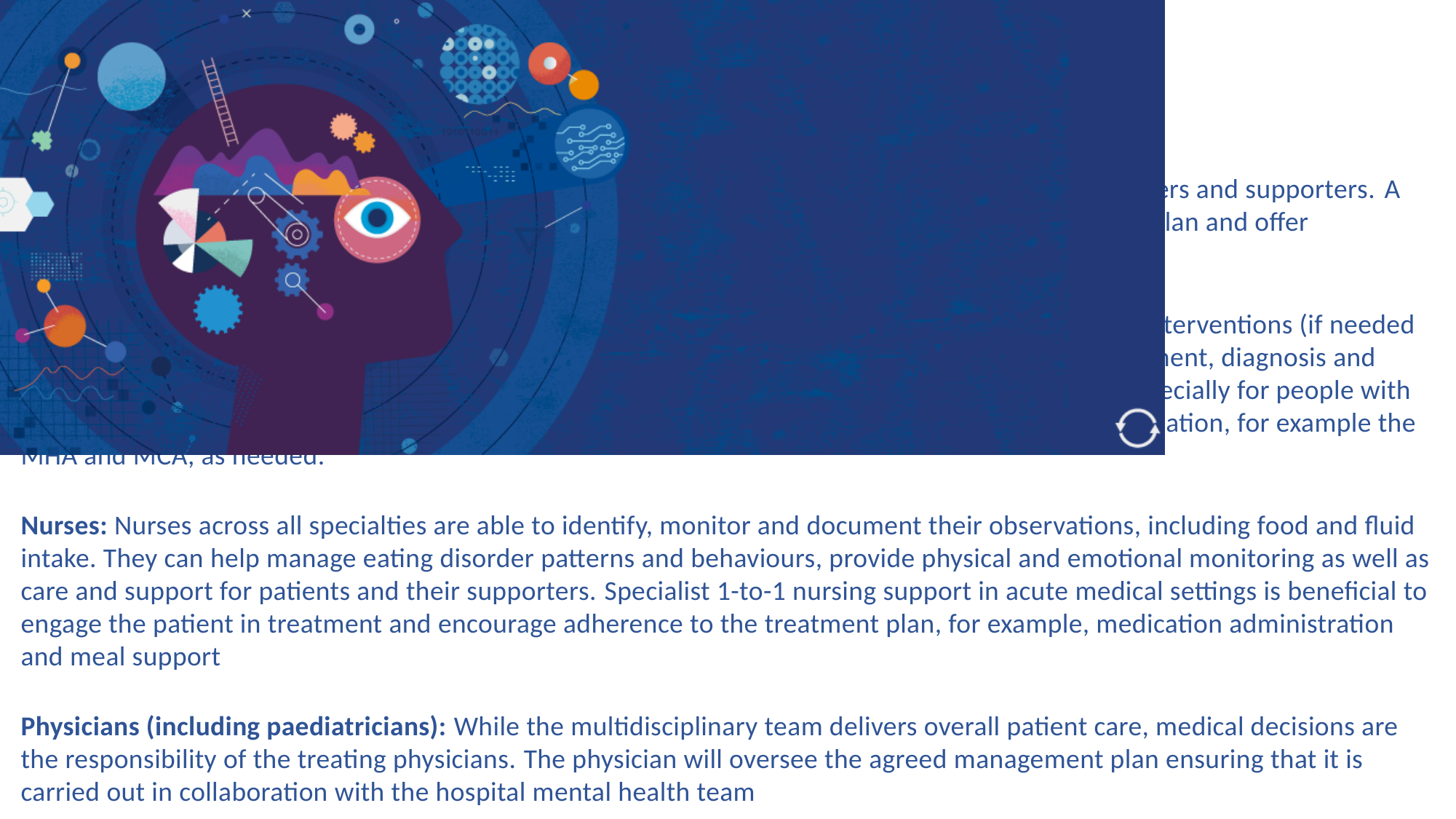

The role of the multidisciplinary team

Expertise may vary amongst staff, so it is vital to take a multidisciplinary team (MDT) approach.

Dietitians: Provide dietetic assessment, advice and treatment to patients, hospital staff and their carers and supporters. ​​A dietitian will devise meal plans, manage risk related to refeeding, oversee the nutritional treatment plan and offer psychoeducation regarding nutrition, weight and food

Psychiatrists: Provide biopsychosocial assessment and medical, psychological and pharmacological interventions (if needed and indicated). ​​They are also involved in the containment and coordination of care, including assessment, diagnosis and management of comorbidities, and monitoring and managing of physical and psychological risks, especially for people with complex needs. Psychiatrists also have medico-legal responsibilities around using mental health legislation, for example the MHA and MCA, as needed.

Nurses: Nurses across all specialties are able to identify, monitor and document their observations, including food and fluid intake. They can help manage eating disorder patterns and behaviours, provide physical and emotional monitoring as well as care and support for patients and their supporters.​ ​Specialist 1-to-1 nursing support in acute medical settings is beneficial to engage the patient in treatment and encourage adherence to the treatment plan, for example, medication administration and meal support

Physicians (including paediatricians): While the multidisciplinary team delivers overall patient care, medical decisions are the responsibility of the treating physicians.​ ​The physician will oversee the agreed management plan ensuring that it is carried out in collaboration with the hospital mental health team